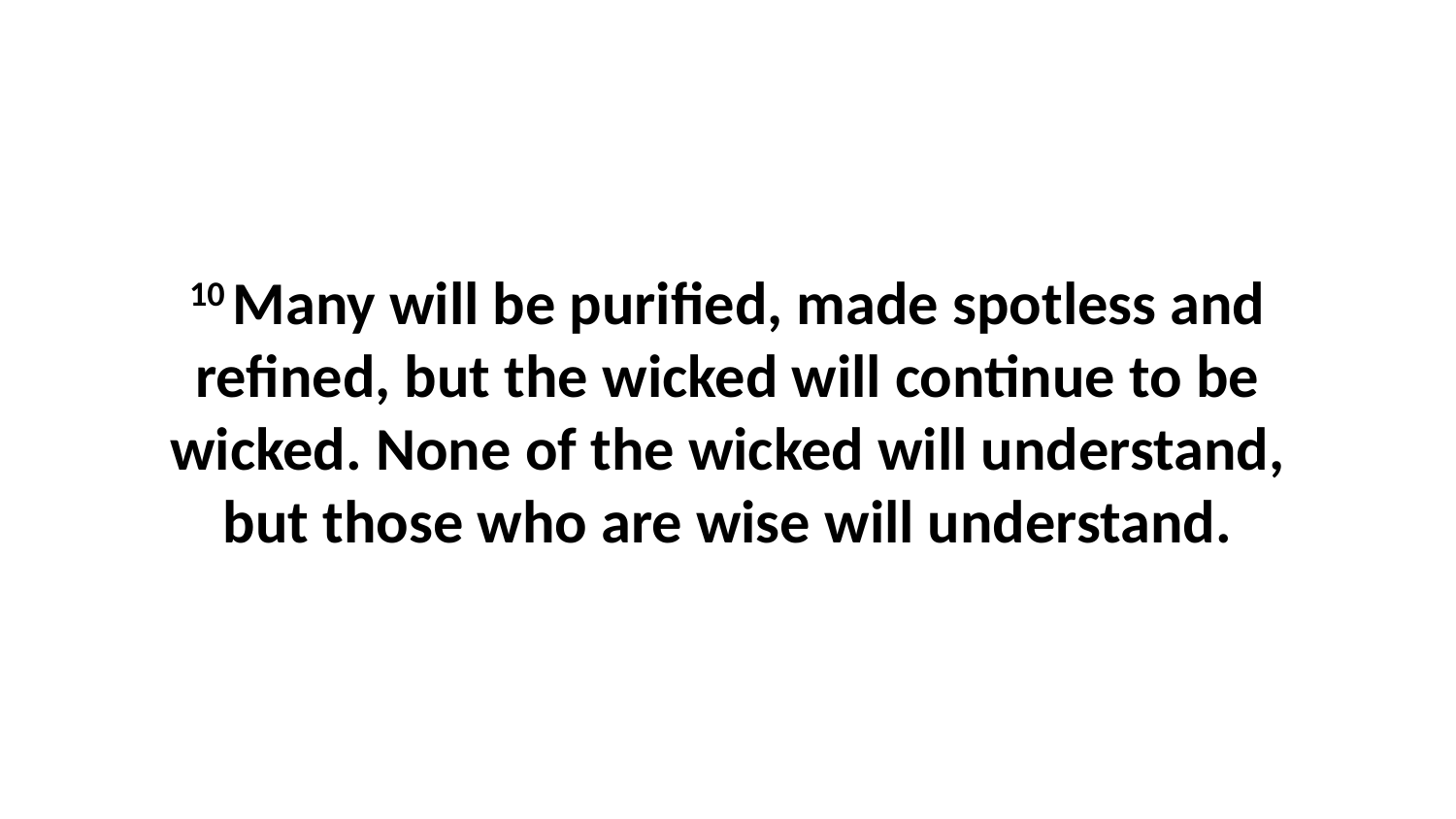

10 Many will be purified, made spotless and refined, but the wicked will continue to be wicked. None of the wicked will understand, but those who are wise will understand.